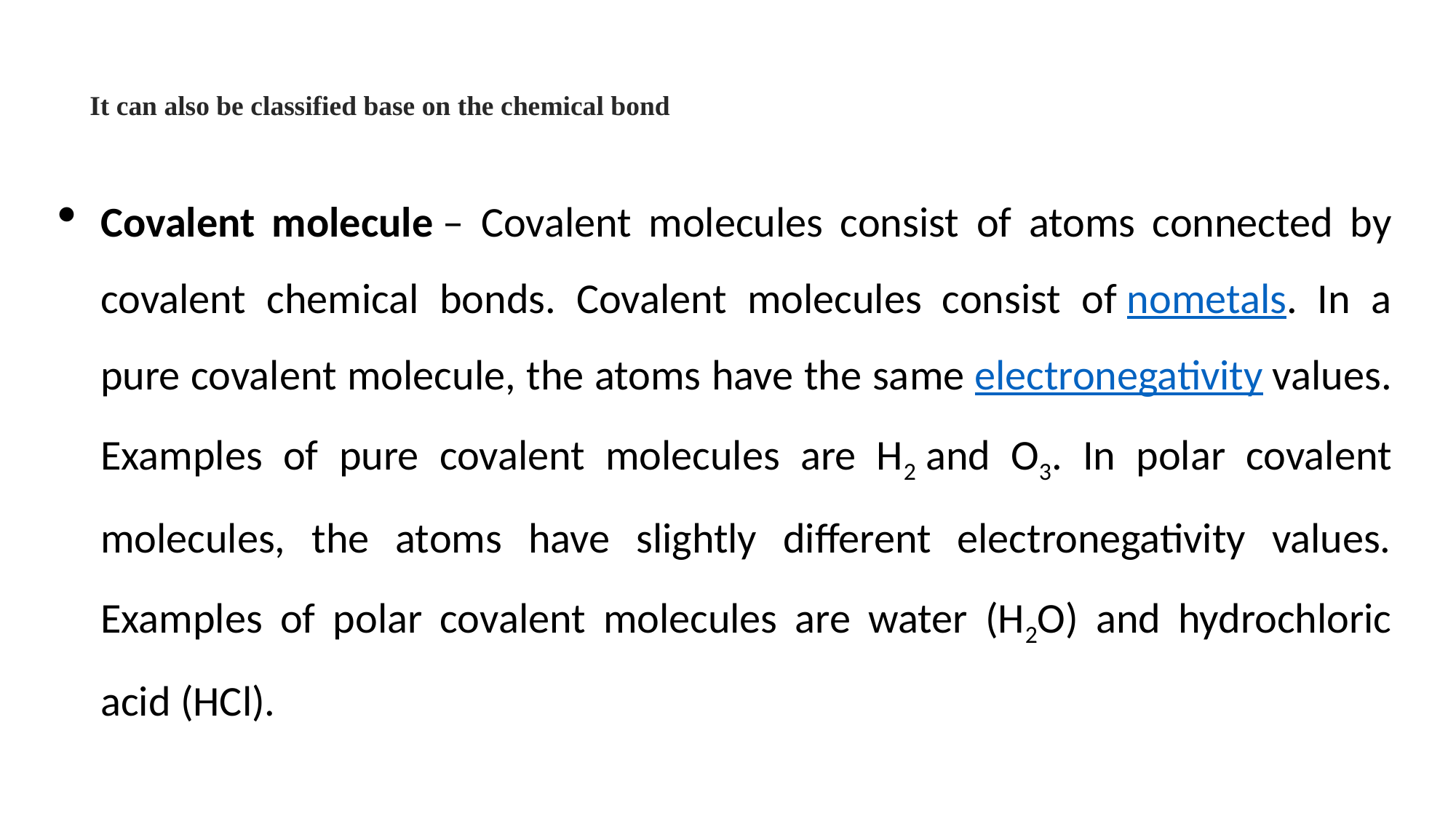

It can also be classified base on the chemical bond
Covalent molecule – Covalent molecules consist of atoms connected by covalent chemical bonds. Covalent molecules consist of nometals. In a pure covalent molecule, the atoms have the same electronegativity values. Examples of pure covalent molecules are H2 and O3. In polar covalent molecules, the atoms have slightly different electronegativity values. Examples of polar covalent molecules are water (H2O) and hydrochloric acid (HCl).